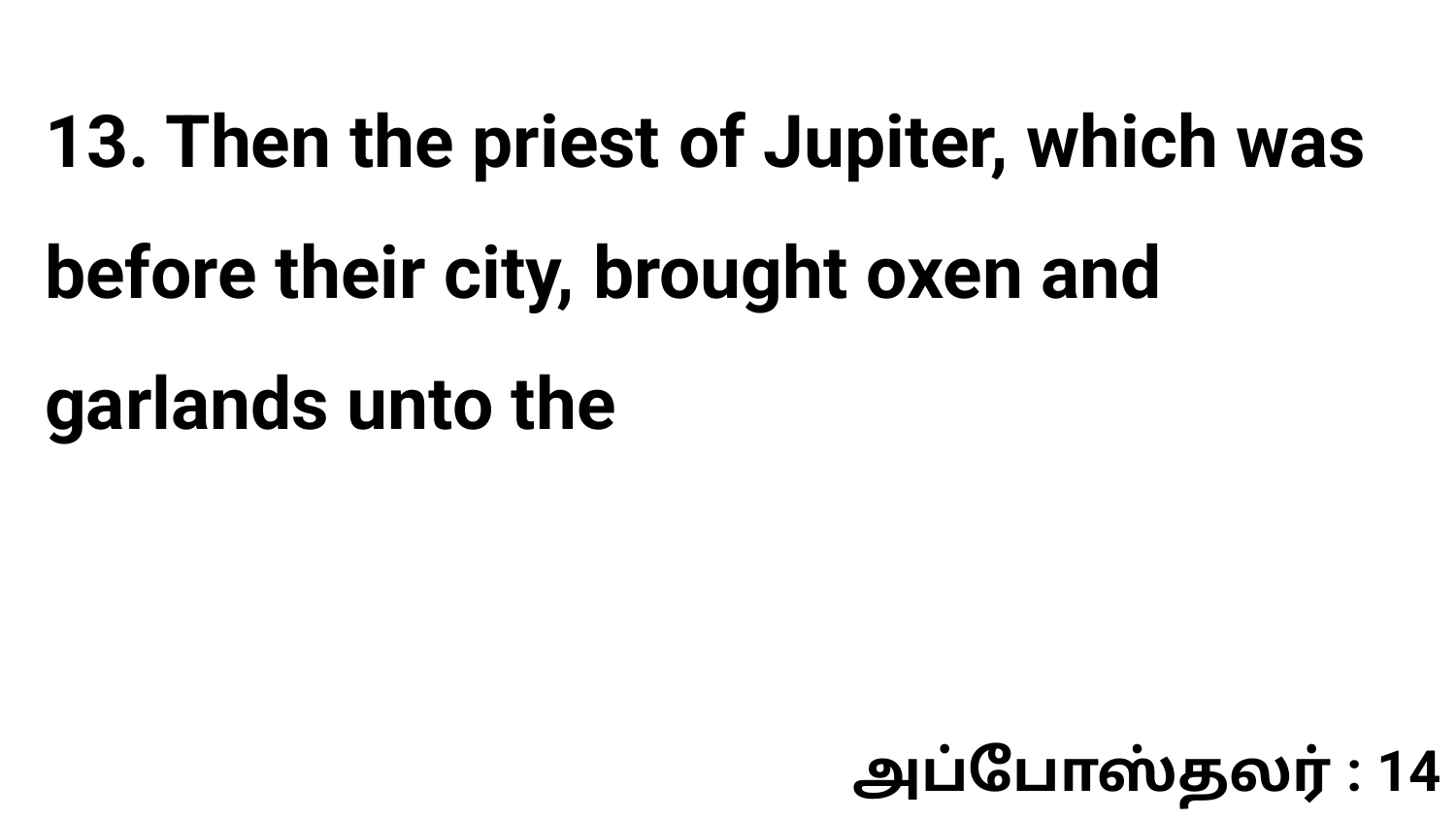

13. Then the priest of Jupiter, which was before their city, brought oxen and garlands unto the
அப்போஸ்தலர் : 14